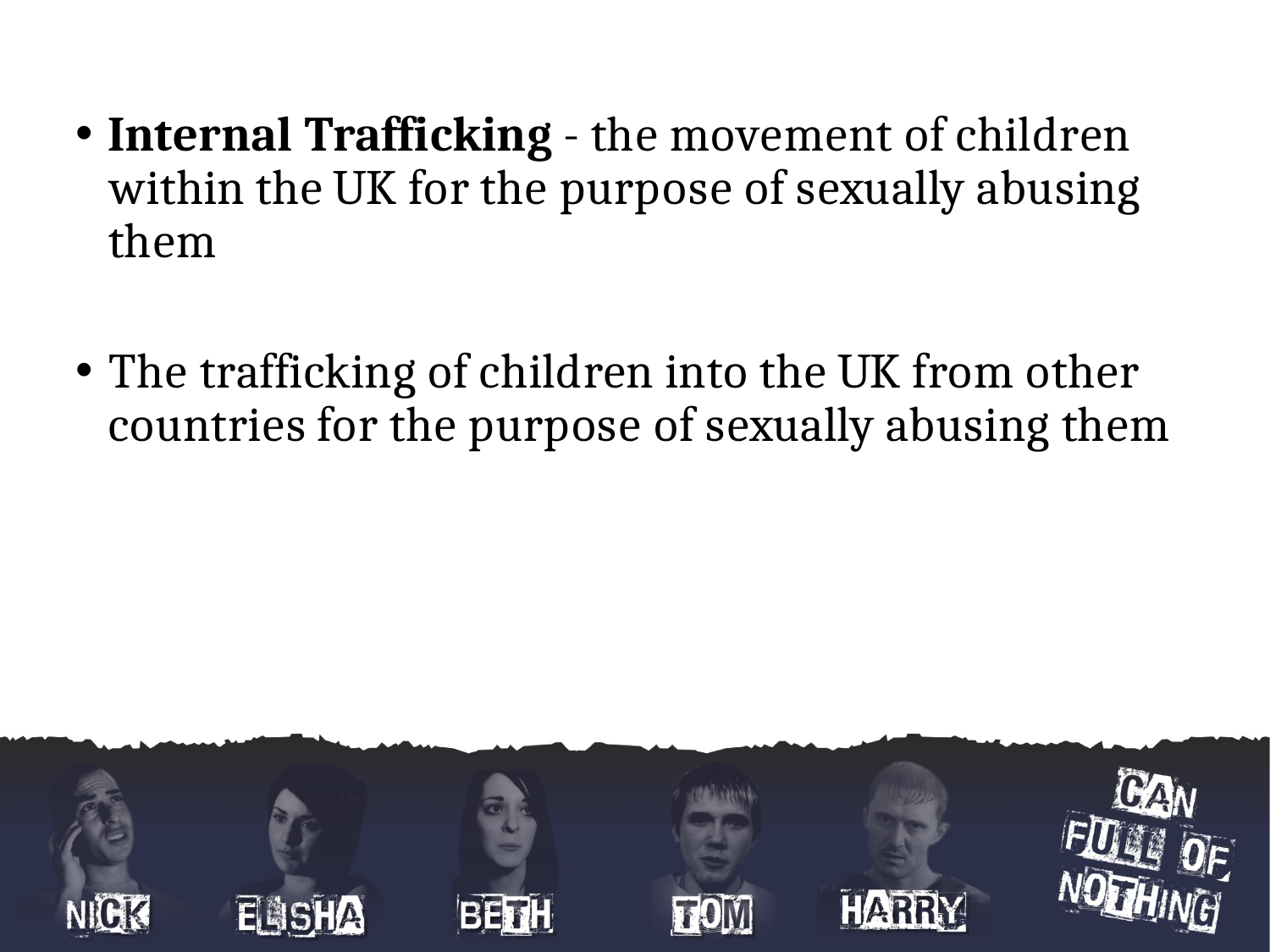

Internal Trafficking - the movement of children within the UK for the purpose of sexually abusing them
The trafficking of children into the UK from other countries for the purpose of sexually abusing them